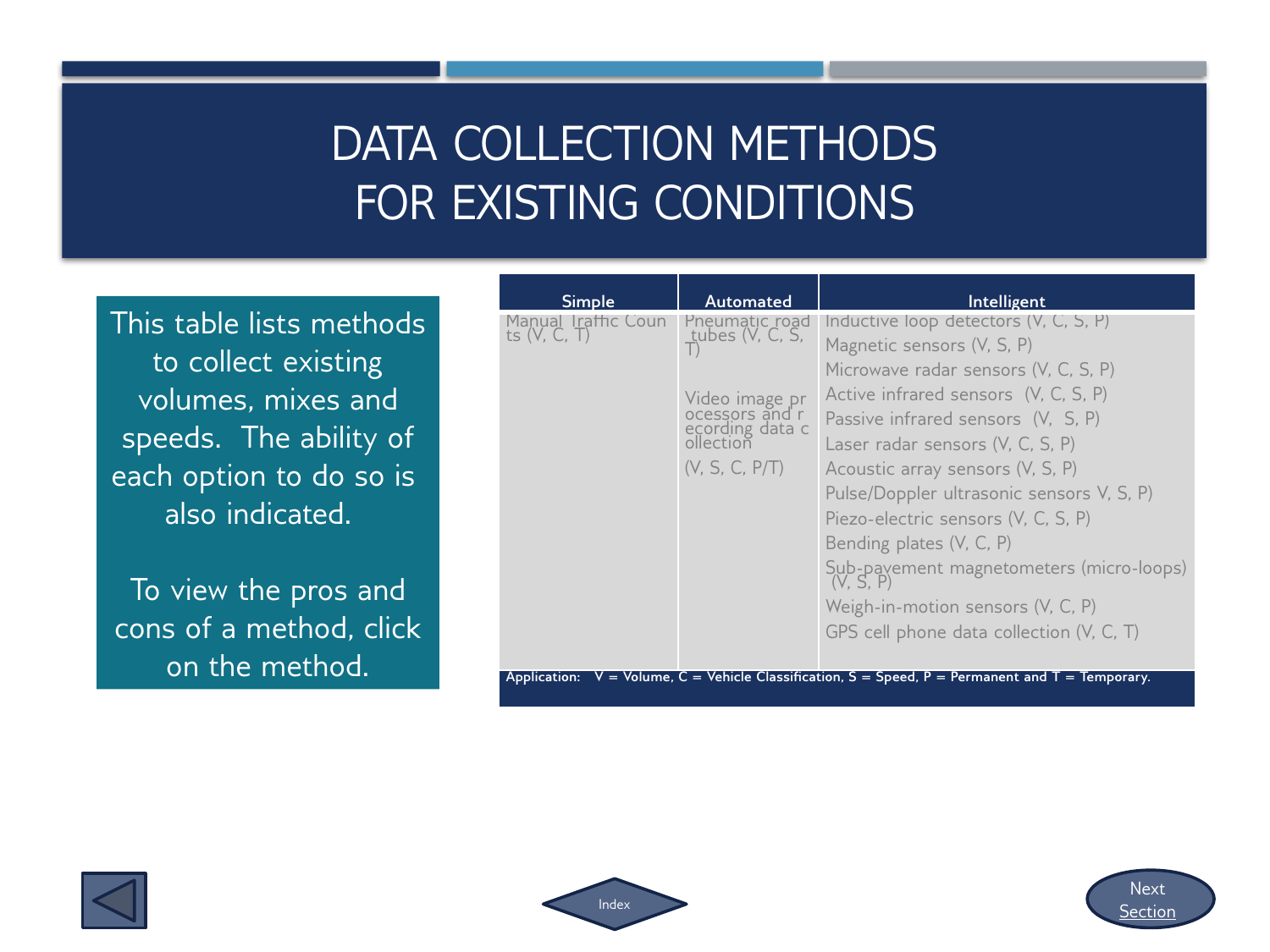

# data Collection methods for existing conditions
| Simple | Automated | Intelligent |
| --- | --- | --- |
| Manual Traffic Counts (V, C, T) | Pneumatic road tubes (V, C, S, T) Video image processors and recording data collection (V, S, C, P/T) | Inductive loop detectors (V, C, S, P) Magnetic sensors (V, S, P) Microwave radar sensors (V, C, S, P) Active infrared sensors (V, C, S, P) Passive infrared sensors (V, S, P) Laser radar sensors (V, C, S, P) Acoustic array sensors (V, S, P) Pulse/Doppler ultrasonic sensors V, S, P) Piezo-electric sensors (V, C, S, P) Bending plates (V, C, P) Sub-pavement magnetometers (micro-loops) (V, S, P) Weigh-in-motion sensors (V, C, P) GPS cell phone data collection (V, C, T) |
| Application: V = Volume, C = Vehicle Classification, S = Speed, P = Permanent and T = Temporary. |  |  |
This table lists methods to collect existing volumes, mixes and speeds.  The ability of each option to do so is  also indicated.

To view the pros and cons of a method, click on the method.
Next Section

Index